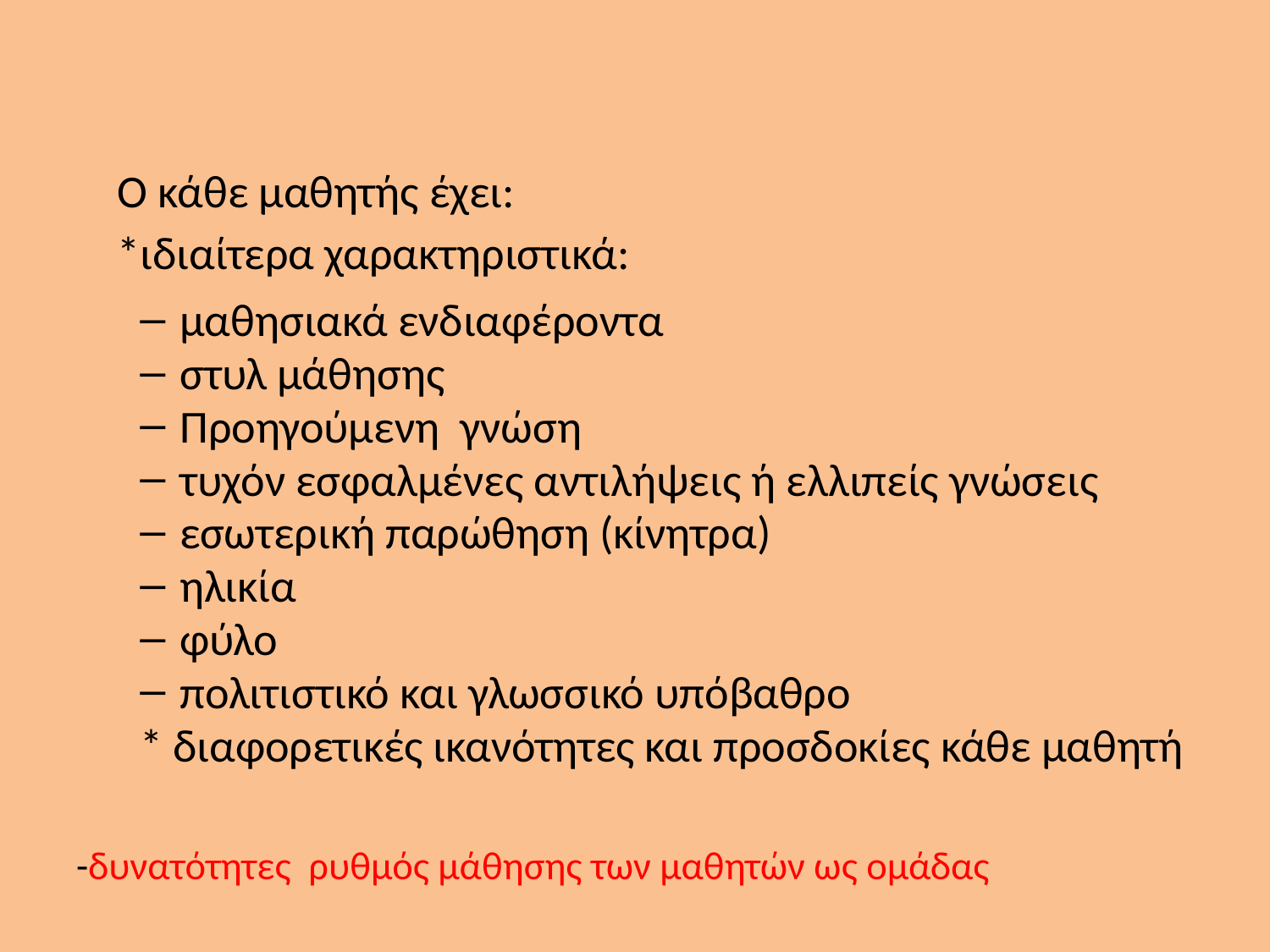

#
    Ο κάθε μαθητής έχει:
    *ιδιαίτερα χαρακτηριστικά:
μαθησιακά ενδιαφέροντα
στυλ μάθησης
Προηγούμενη  γνώση
τυχόν εσφαλμένες αντιλήψεις ή ελλιπείς γνώσεις
εσωτερική παρώθηση (κίνητρα)
ηλικία
φύλο
πολιτιστικό και γλωσσικό υπόβαθρο
* διαφορετικές ικανότητες και προσδοκίες κάθε μαθητή

-δυνατότητες  ρυθμός μάθησης των μαθητών ως ομάδας